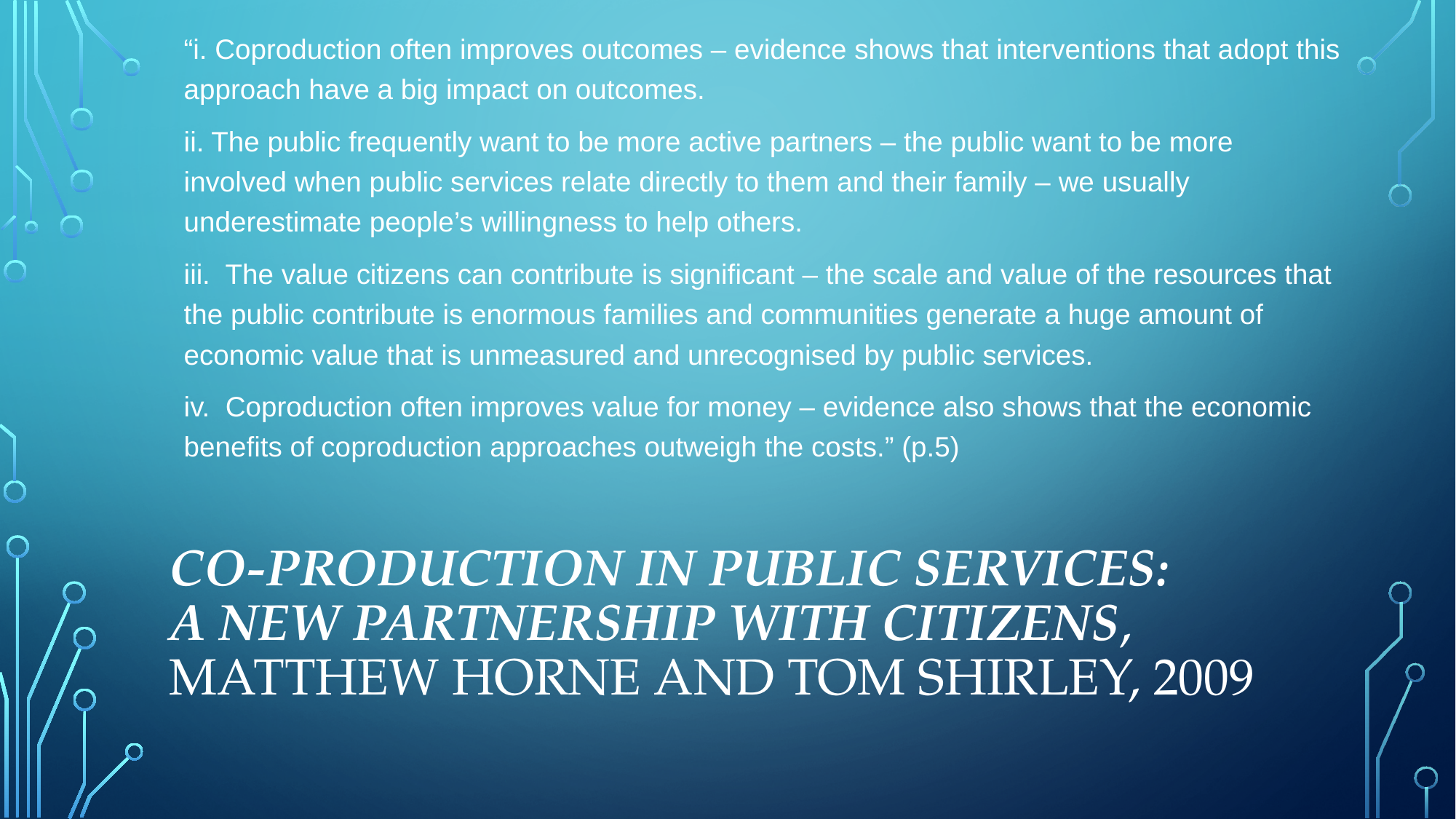

“i. Co­production often improves outcomes – evidence shows that interventions that adopt this approach have a big impact on outcomes.
ii. The public frequently want to be more active partners – the public want to be more involved when public services relate directly to them and their family – we usually underestimate people’s willingness to help others.
iii.  The value citizens can contribute is significant – the scale and value of the resources that the public contribute is enormous families and communities generate a huge amount of economic value that is unmeasured and unrecognised by public services.
iv.  Co­production often improves value for money – evidence also shows that the economic benefits of co­production approaches outweigh the costs.” (p.5)
# Co-­production in public services: a new partnership with citizens, Matthew Horne and Tom Shirley, 2009